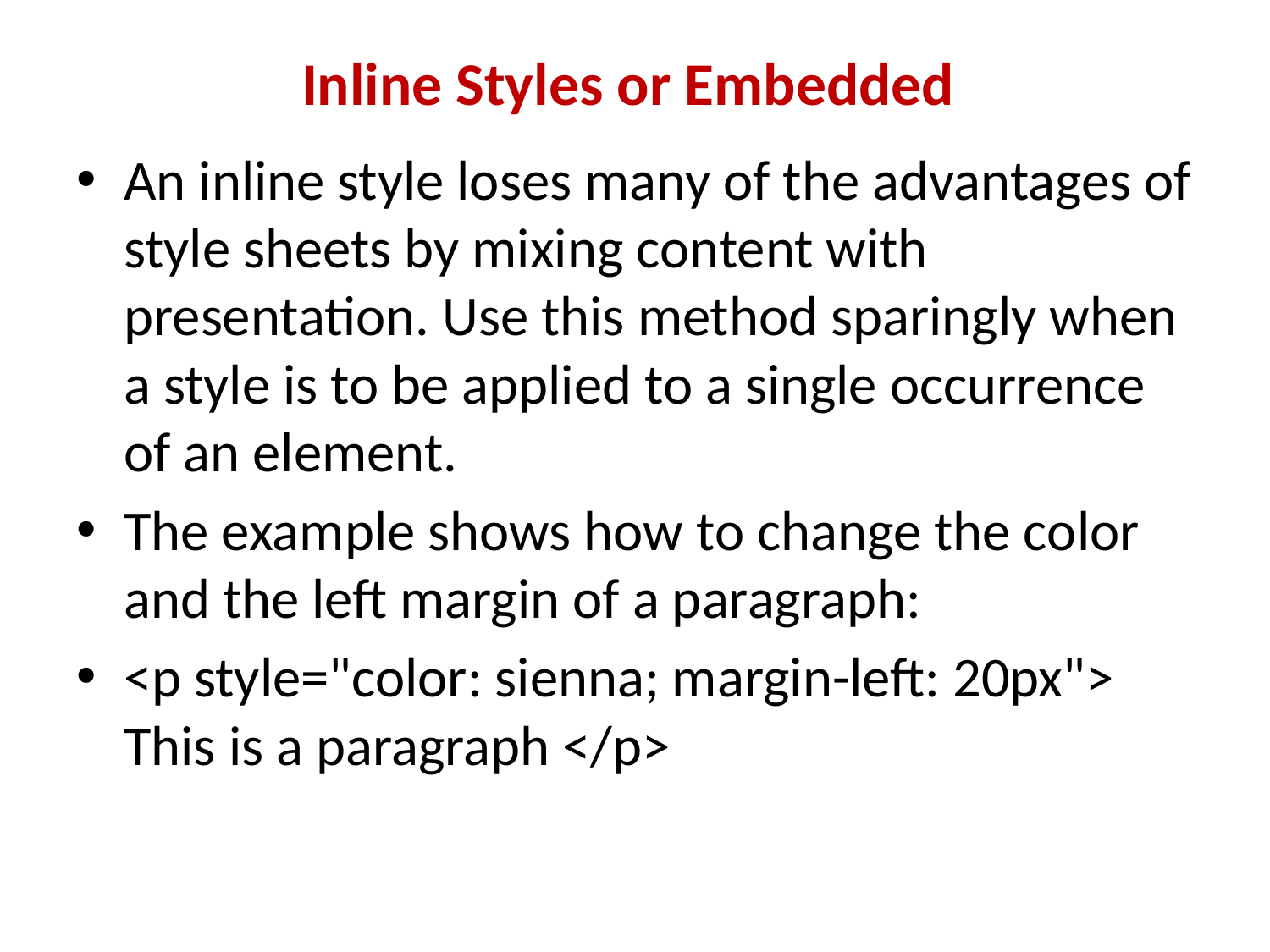

# Inline Styles or Embedded
An inline style loses many of the advantages of style sheets by mixing content with presentation. Use this method sparingly when a style is to be applied to a single occurrence of an element.
The example shows how to change the color and the left margin of a paragraph:
<p style="color: sienna; margin-left: 20px"> This is a paragraph </p>